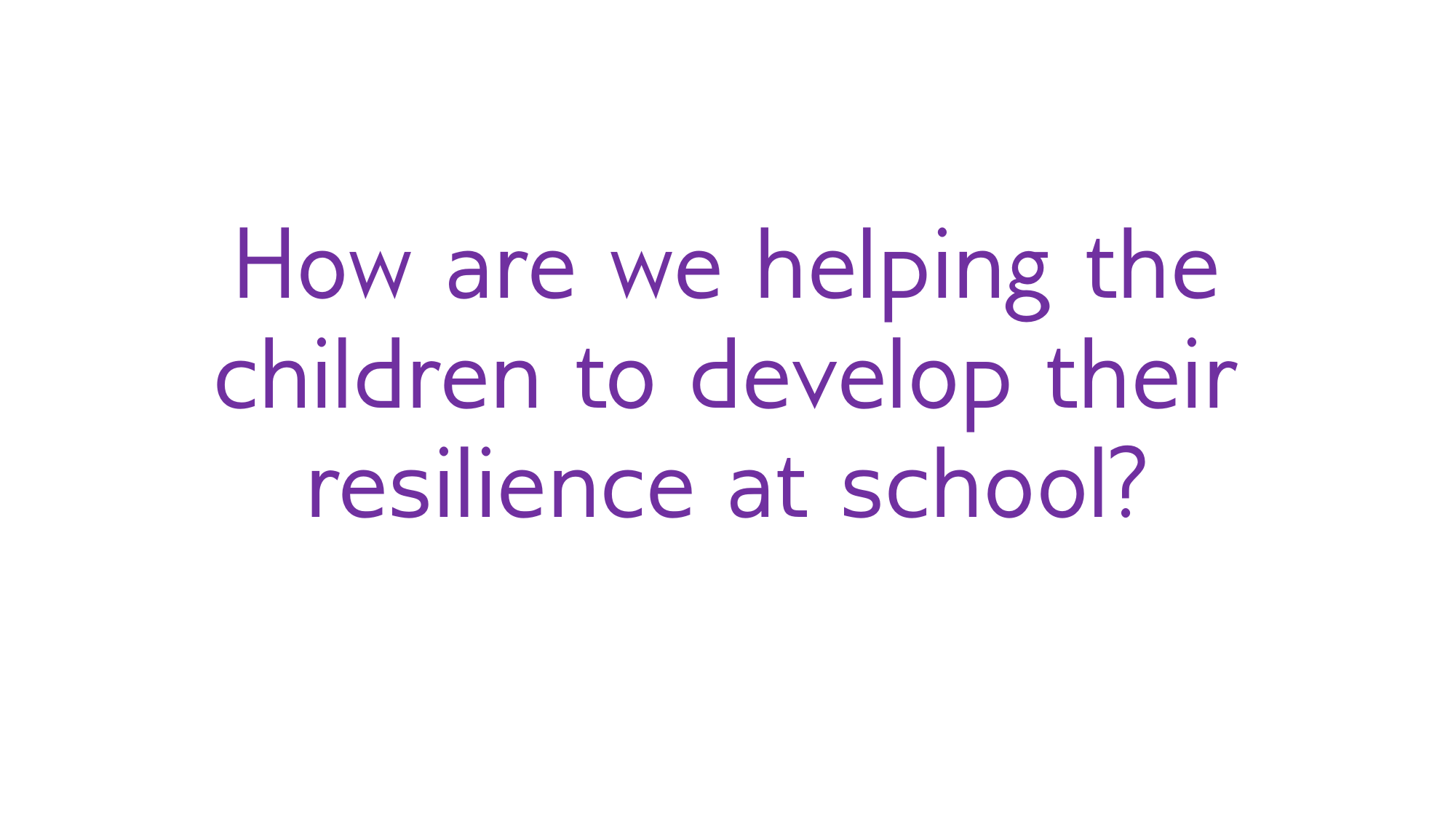

# How are we helping the children to develop their resilience at school?